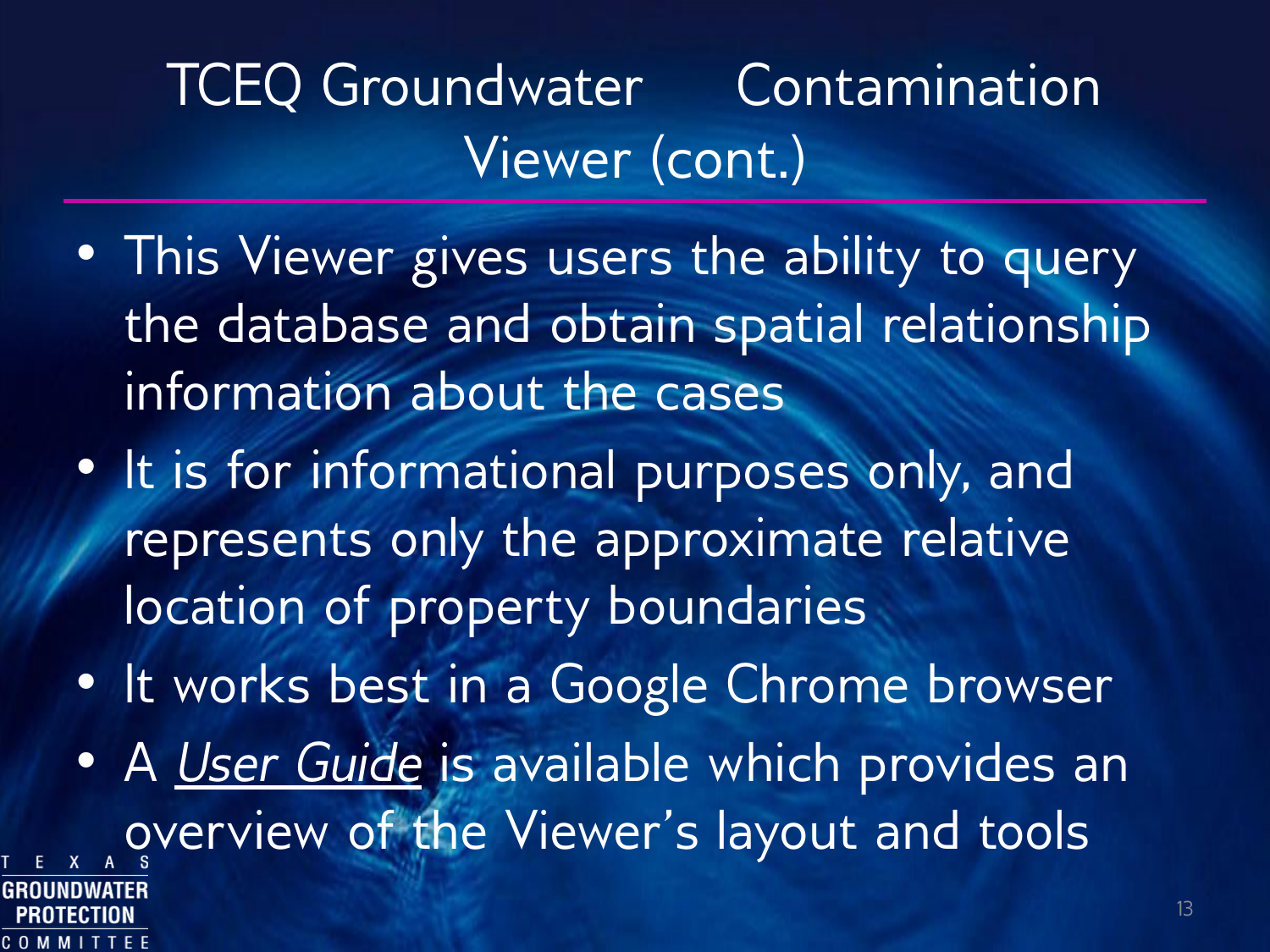

# TCEQ Groundwater     Contamination Viewer (cont.)
This Viewer gives users the ability to query the database and obtain spatial relationship information about the cases
It is for informational purposes only, and represents only the approximate relative location of property boundaries
It works best in a Google Chrome browser
A User Guide is available which provides an overview of the Viewer’s layout and tools
13